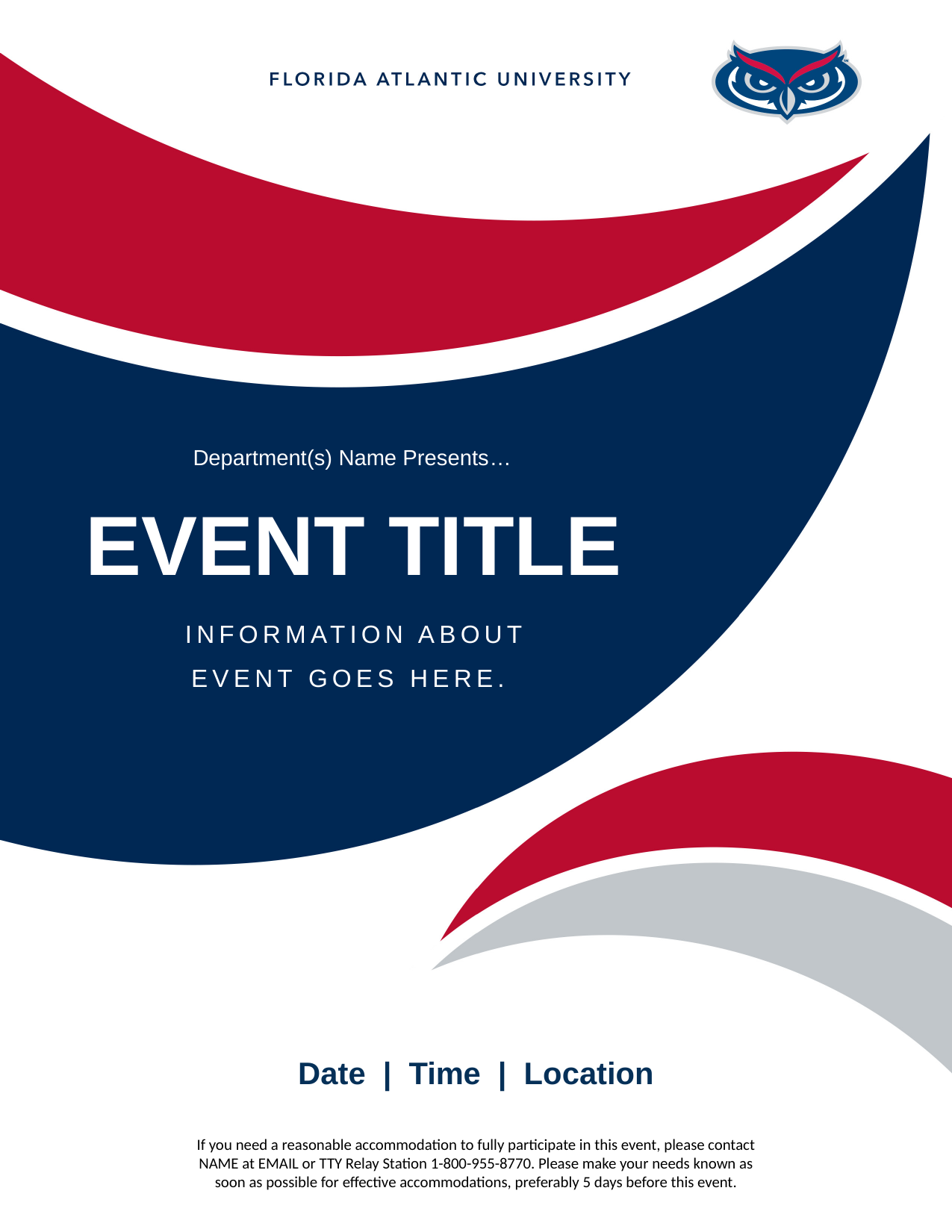

Department(s) Name Presents…
EVENT TITLE
INFORMATION ABOUT
EVENT GOES HERE.
DEPARTMENT(S) NAME GOES HERE
Date  |  Time  |  Location
If you need a reasonable accommodation to fully participate in this event, please contact NAME at EMAIL or TTY Relay Station 1-800-955-8770. Please make your needs known as soon as possible for effective accommodations, preferably 5 days before this event.